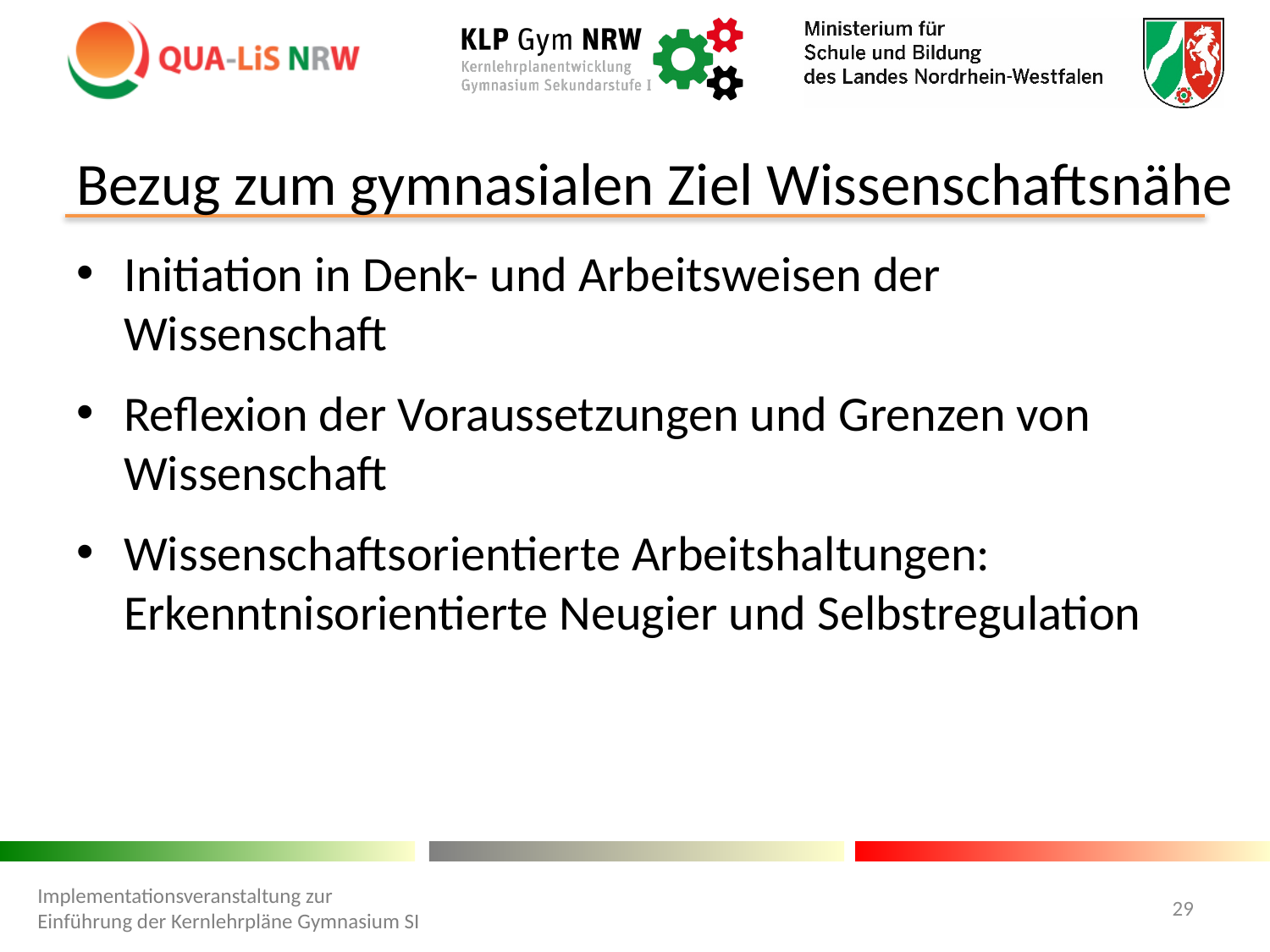

# Bezug zum gymnasialen Ziel Wissenschaftsnähe
Initiation in Denk- und Arbeitsweisen der Wissenschaft
Reflexion der Voraussetzungen und Grenzen von Wissenschaft
Wissenschaftsorientierte Arbeitshaltungen: Erkenntnisorientierte Neugier und Selbstregulation

Implementationsveranstaltung zur Einführung der Kernlehrpläne Gymnasium SI
29